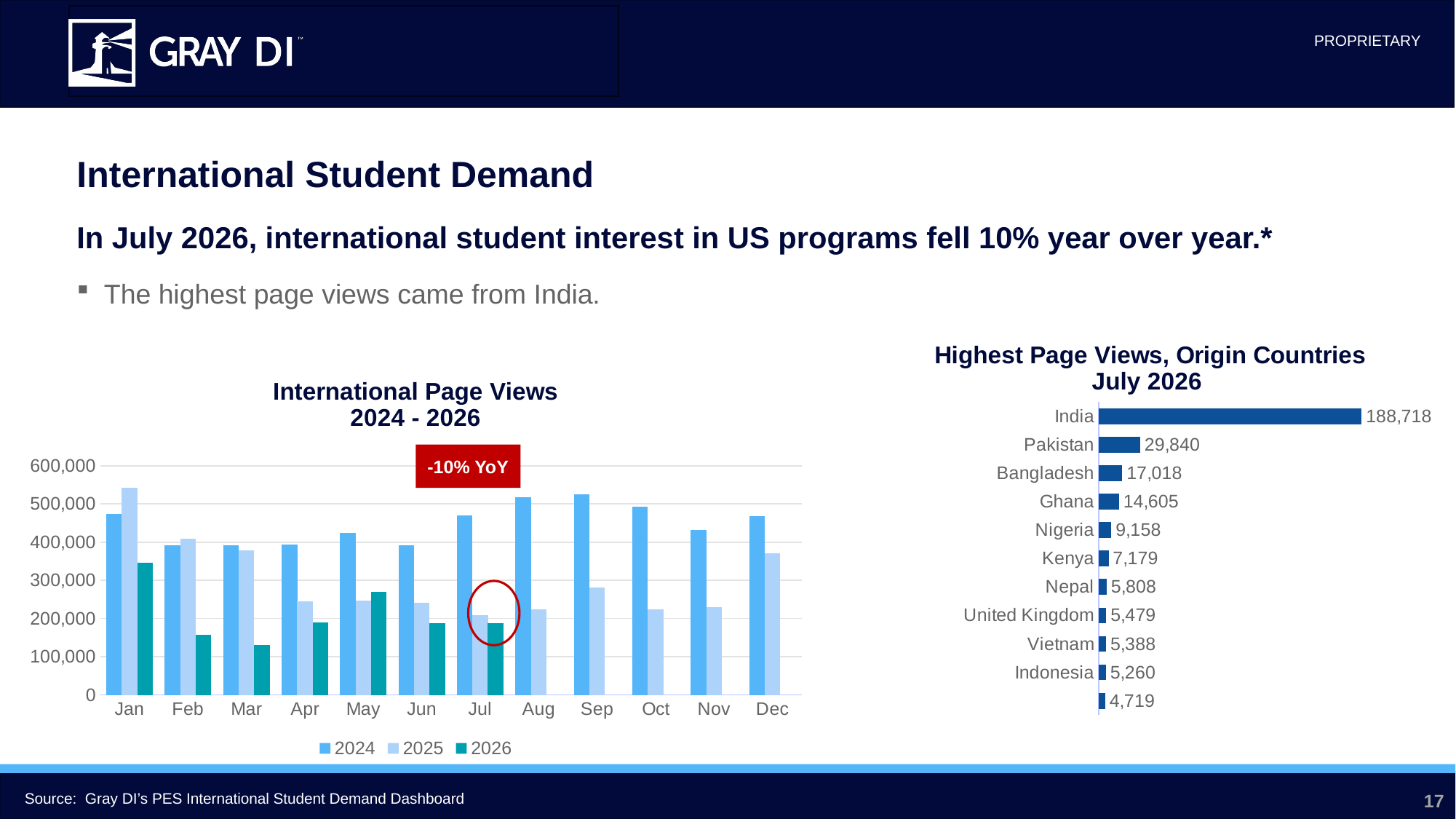

International Student Demand
In July 2026, international student interest in US programs fell 10% year over year.*
The highest page views came from India.

### Chart: Highest Page Views, Origin Countries
July 2026

| Category | Series 1 |
|---|---|
|  | 4718.999046 |
| Indonesia | 5259.999378000001 |
| Vietnam | 5387.999307000002 |
| United Kingdom | 5478.999683000001 |
| Nepal | 5807.9997360000025 |
| Kenya | 7178.999637000001 |
| Nigeria | 9157.999600000001 |
| Ghana | 14604.998582 |
| Bangladesh | 17017.998161000003 |
| Pakistan | 29839.996883 |
| India | 188717.98062000013 |

[unsupported chart]

-10% YoY
Source:  Gray DI’s PES International Student Demand Dashboard